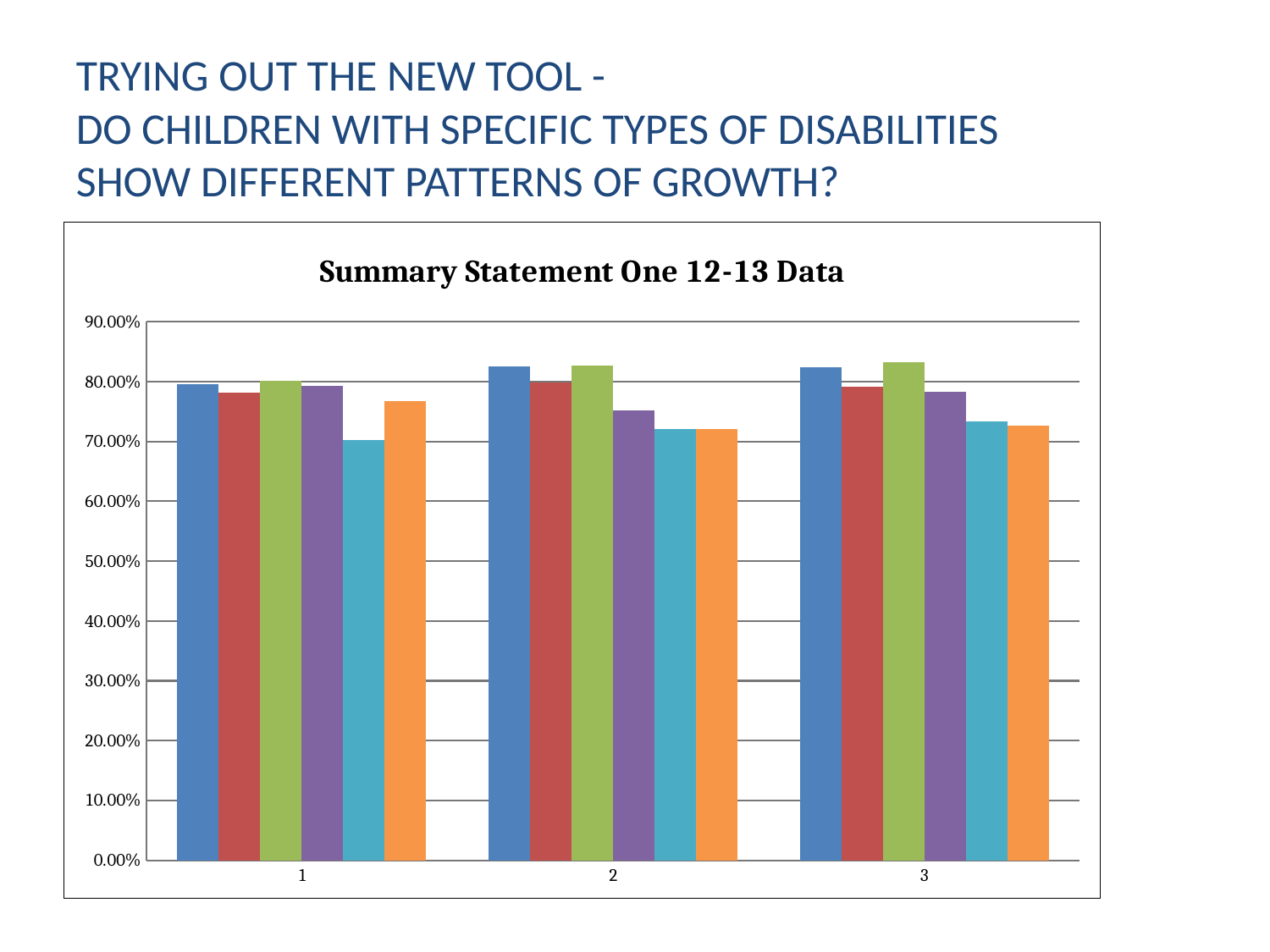

# Trying out the New Tool - Do Children with Specific Types of Disabilities Show Different Patterns of Growth?

### Chart: Summary Statement One 12-13 Data

| Category | State Target | State n = 2830 | Speech Language n = 2062 | SDD n = 341 | Autism n = 133 | OHI n = 142 |
|---|---|---|---|---|---|---|